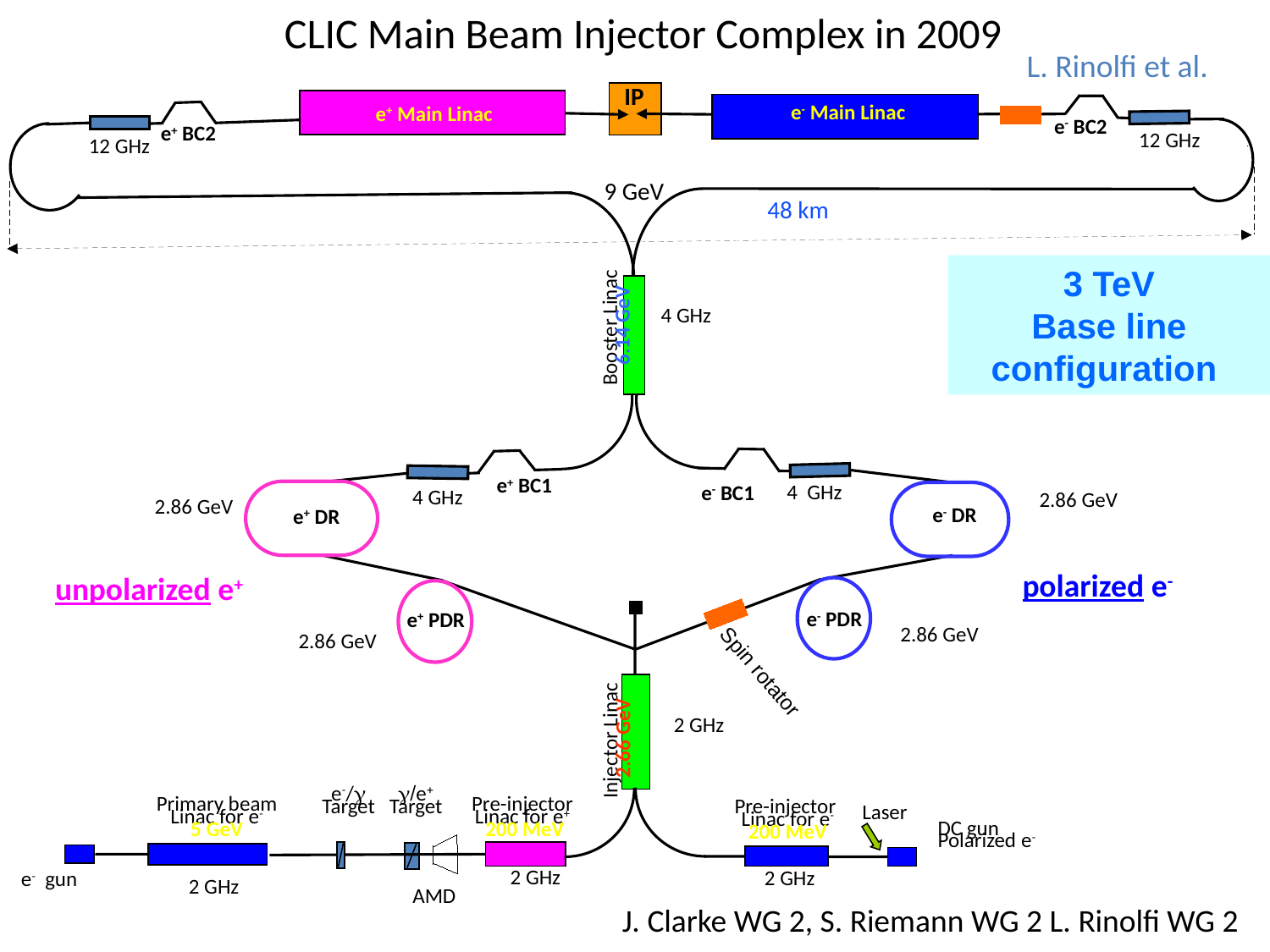

CLIC Main Beam Injector Complex in 2009
L. Rinolfi et al.
IP

e- Main Linac
e+ Main Linac

e- BC2

e+ BC2
 12 GHz
 12 GHz

9 GeV

48 km

3 TeV
Base line configuration

Booster Linac
6.14 GeV
 4 GHz

e+ BC1

 4  GHz
e- BC1
 4 GHz
2.86 GeV
2.86 GeV
e- DR
e+ DR

polarized e-

unpolarized e+

e- PDR
e+ PDR

2.86 GeV
2.86 GeV
Spin rotator

Injector Linac
2.66 GeV
2 GHz
e-/γ
Target
γ/e+
Target

Laser

Primary beam
Linac for e-
5 GeV
Pre-injector
Linac for e+
200 MeV
Pre-injector
Linac for e-
200 MeV
DC gun
Polarized e-

 2 GHz
2 GHz
e-  gun
AMD
 2 GHz
J. Clarke WG 2, S. Riemann WG 2 L. Rinolfi WG 2